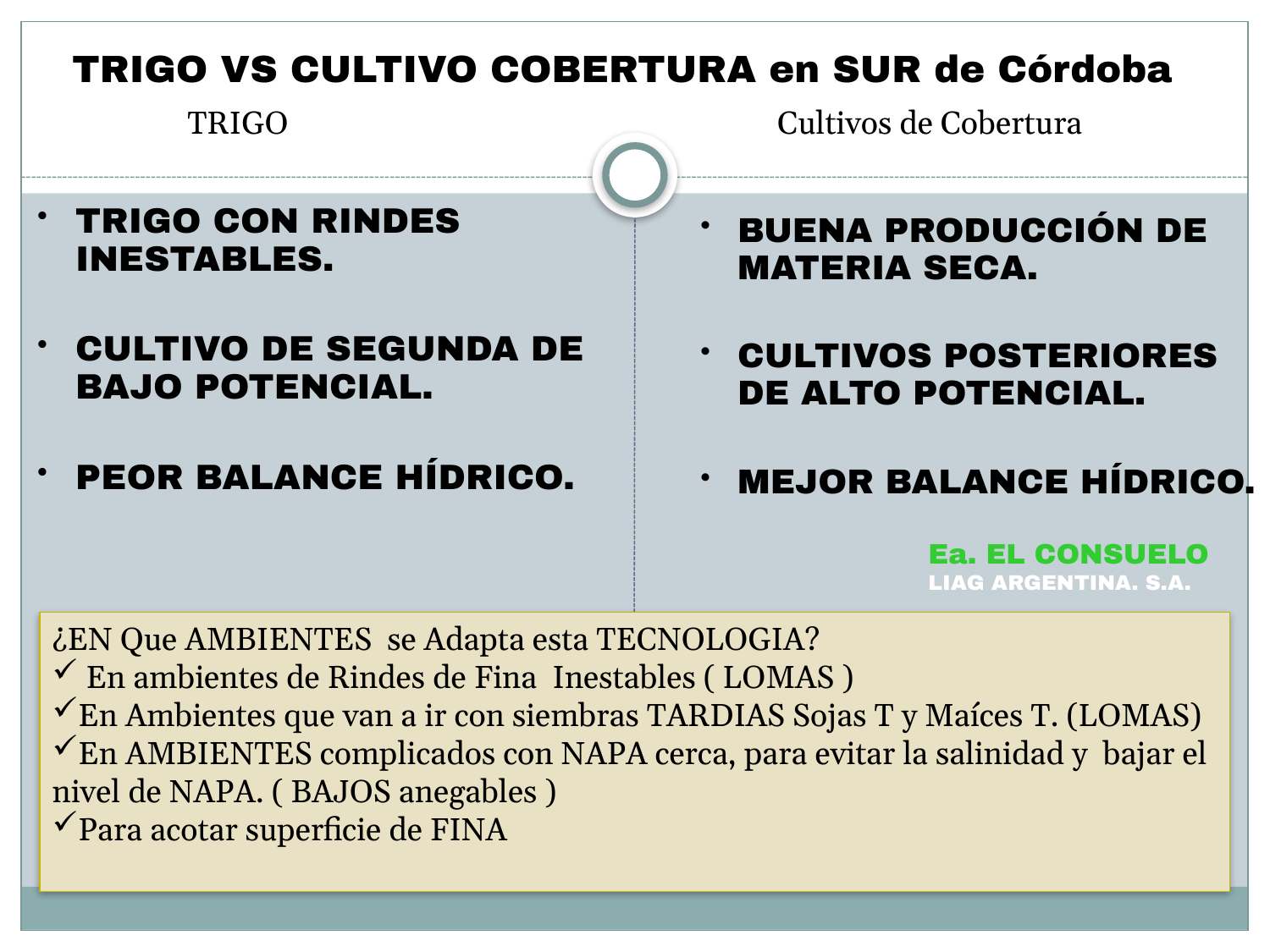

# TRIGO VS CULTIVO COBERTURA en SUR de Córdoba
TRIGO
Cultivos de Cobertura
TRIGO CON RINDES INESTABLES.

CULTIVO DE SEGUNDA DE BAJO POTENCIAL.

PEOR BALANCE HÍDRICO.

BUENA PRODUCCIÓN DE MATERIA SECA.

CULTIVOS POSTERIORES DE ALTO POTENCIAL.

MEJOR BALANCE HÍDRICO.
Ea. EL CONSUELO
LIAG ARGENTINA. S.A.

¿EN Que AMBIENTES  se Adapta esta TECNOLOGIA?
 En ambientes de Rindes de Fina  Inestables ( LOMAS )
En Ambientes que van a ir con siembras TARDIAS Sojas T y Maíces T. (LOMAS)
En AMBIENTES complicados con NAPA cerca, para evitar la salinidad y  bajar el nivel de NAPA. ( BAJOS anegables )
Para acotar superficie de FINA